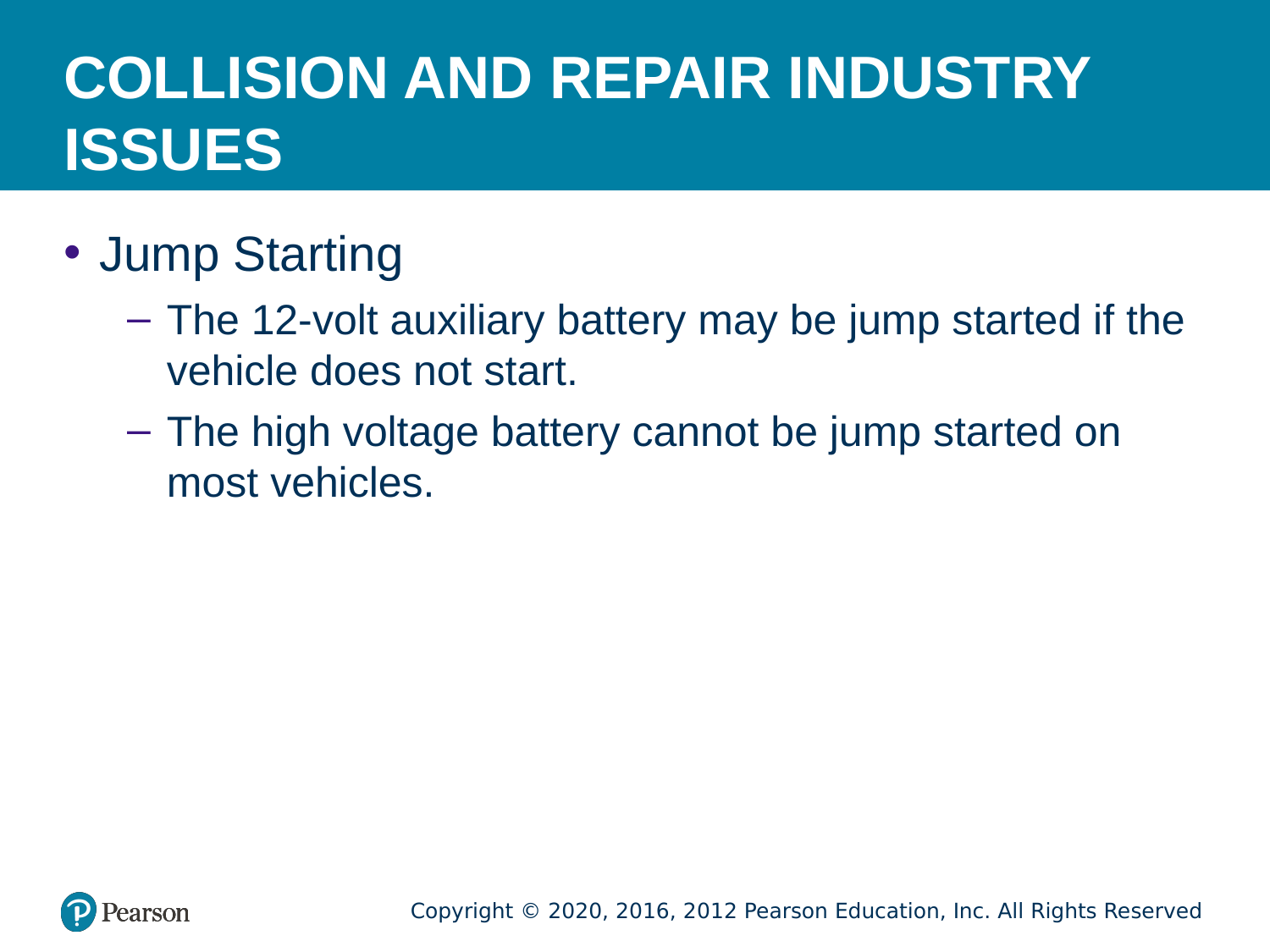

# COLLISION AND REPAIR INDUSTRY ISSUES
Jump Starting
The 12-volt auxiliary battery may be jump started if the vehicle does not start.
The high voltage battery cannot be jump started on most vehicles.